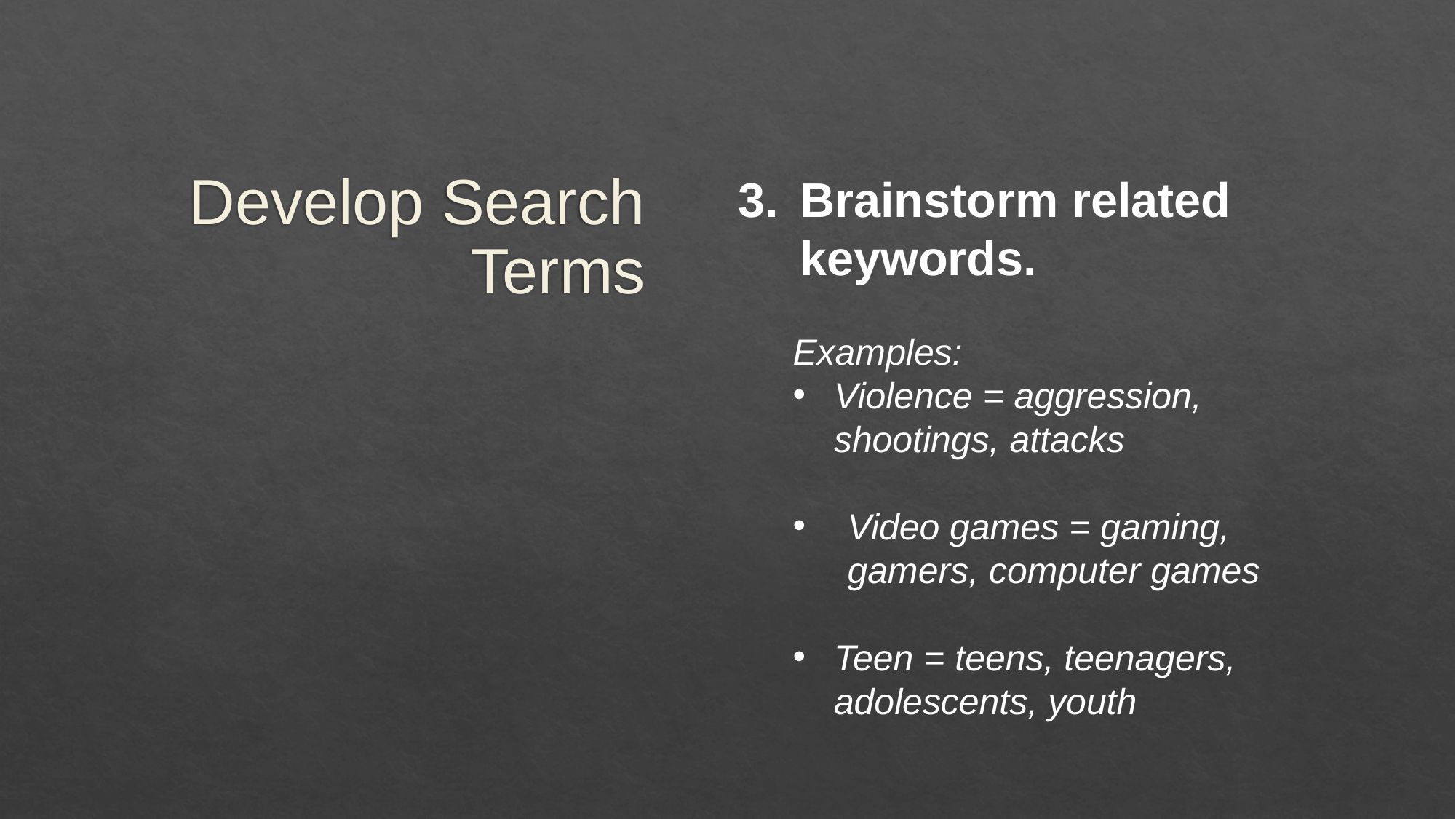

Develop Search Terms
Brainstorm related keywords.
Examples:
Violence = aggression, shootings, attacks
Video games = gaming, gamers, computer games
Teen = teens, teenagers, adolescents, youth